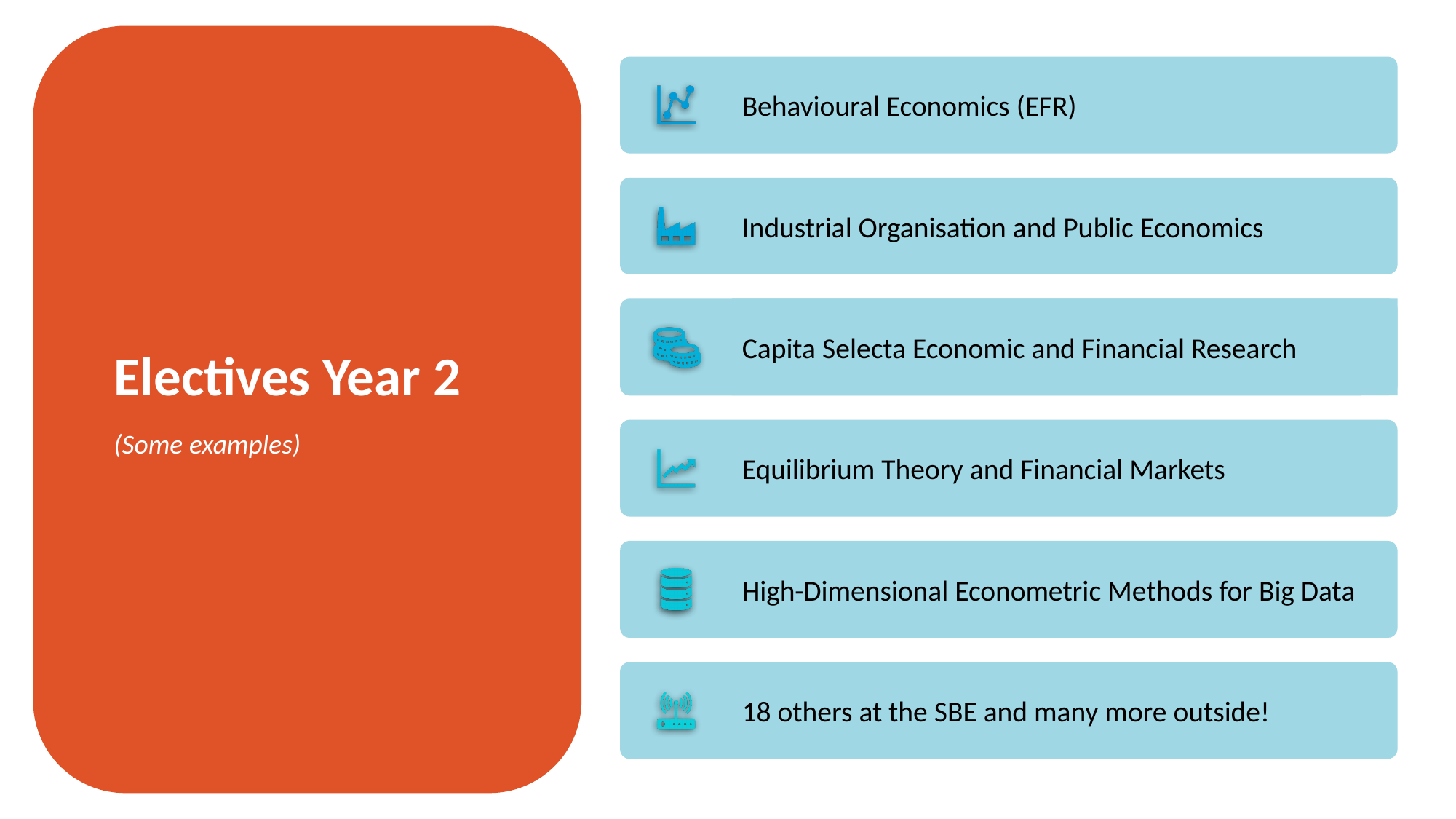

Behavioural Economics (EFR)
Industrial Organisation and Public Economics
Capita Selecta Economic and Financial Research
Equilibrium Theory and Financial Markets
High-Dimensional Econometric Methods for Big Data
18 others at the SBE and many more outside!

# Electives Year 2 (Some examples)